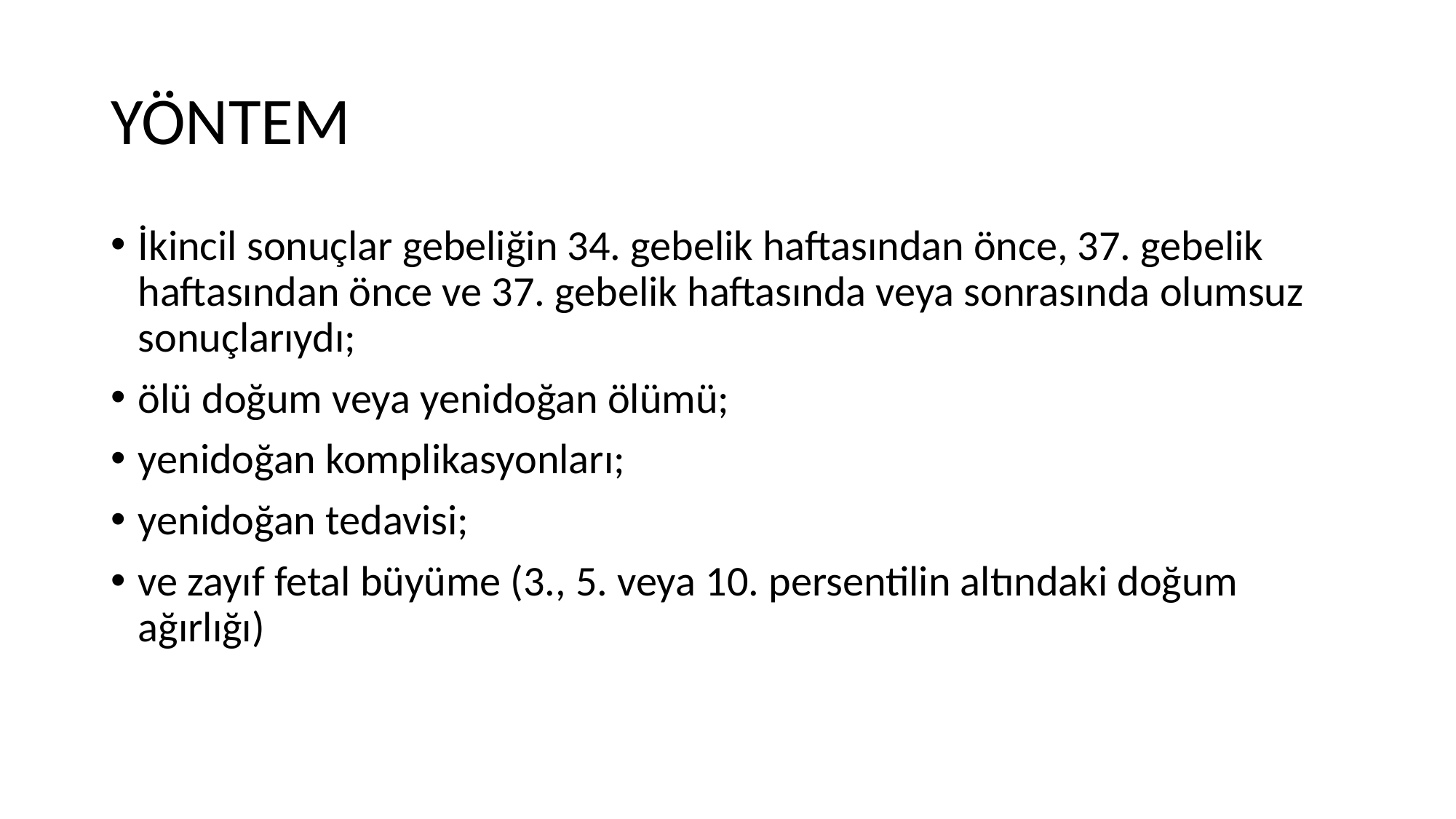

# YÖNTEM
İkincil sonuçlar gebeliğin 34. gebelik haftasından önce, 37. gebelik haftasından önce ve 37. gebelik haftasında veya sonrasında olumsuz sonuçlarıydı;
ölü doğum veya yenidoğan ölümü;
yenidoğan komplikasyonları;
yenidoğan tedavisi;
ve zayıf fetal büyüme (3., 5. veya 10. persentilin altındaki doğum ağırlığı)